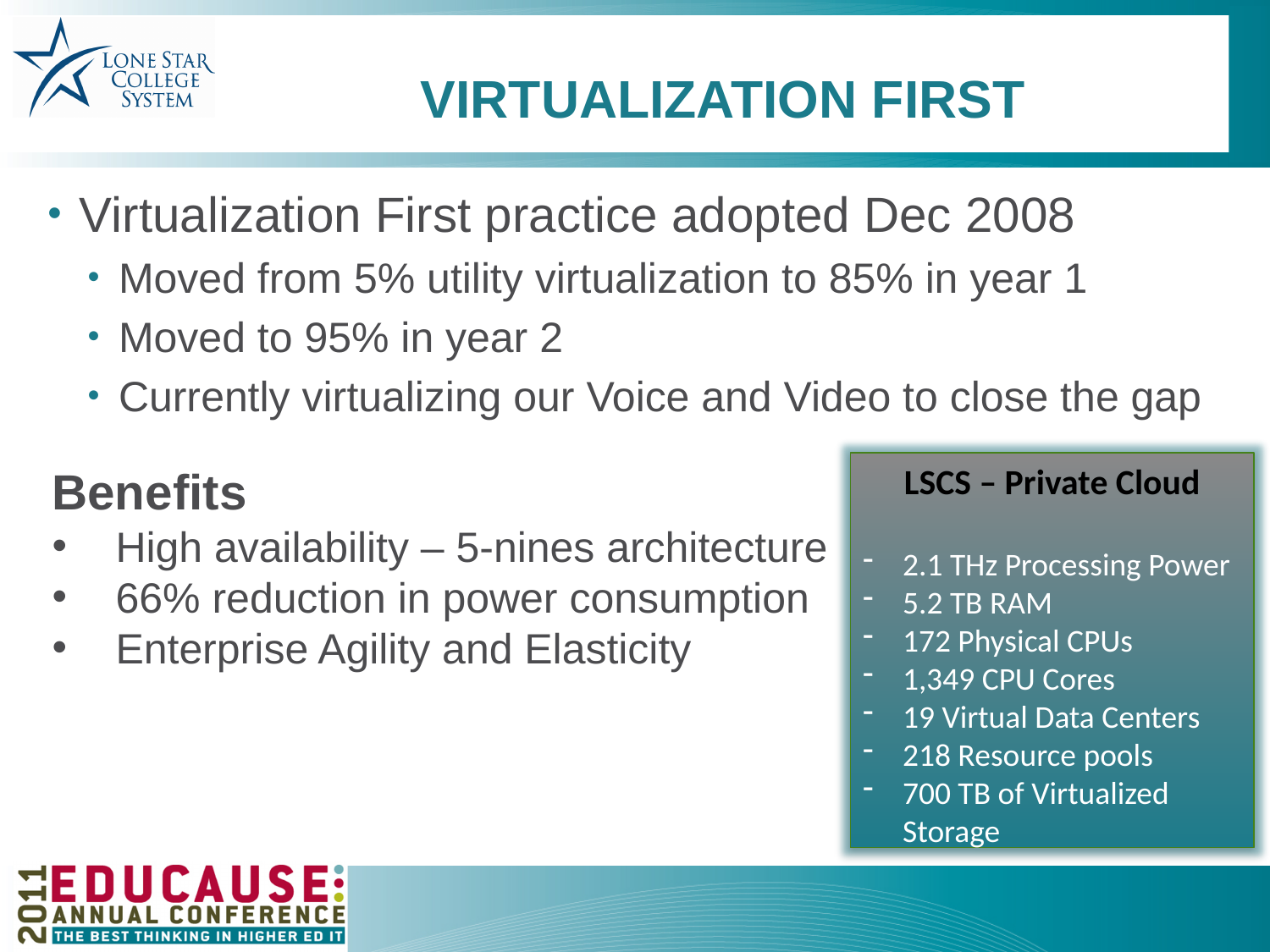

# Virtualization First
Virtualization First practice adopted Dec 2008
Moved from 5% utility virtualization to 85% in year 1
Moved to 95% in year 2
Currently virtualizing our Voice and Video to close the gap

LSCS – Private Cloud

2.1 THz Processing Power
5.2 TB RAM
172 Physical CPUs
1,349 CPU Cores
19 Virtual Data Centers
218 Resource pools
700 TB of Virtualized Storage
Benefits
High availability – 5-nines architecture
66% reduction in power consumption
Enterprise Agility and Elasticity